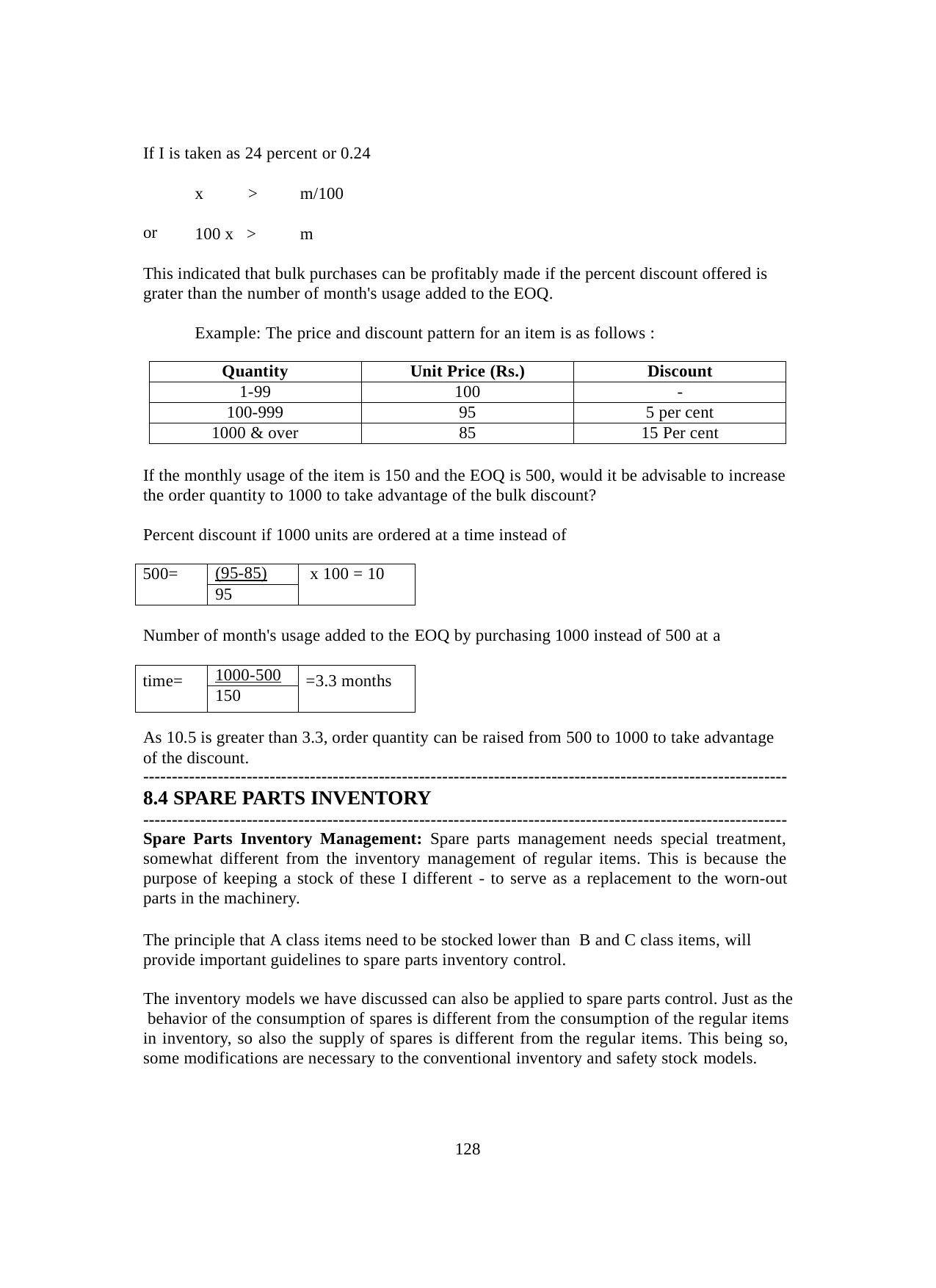

If I is taken as 24 percent or 0.24
x	>	m/100

100 x  >	m
or
This indicated that bulk purchases can be profitably made if the percent discount offered is  grater than the number of month's usage added to the EOQ.

Example: The price and discount pattern for an item is as follows :
| Quantity | Unit Price (Rs.) | Discount |
| --- | --- | --- |
| 1-99 | 100 | - |
| 100-999 | 95 | 5 per cent |
| 1000 & over | 85 | 15 Per cent |
If the monthly usage of the item is 150 and the EOQ is 500, would it be advisable to increase  the order quantity to 1000 to take advantage of the bulk discount?

Percent discount if 1000 units are ordered at a time instead of
| 500= | (95-85) | x 100 = 10 |
| --- | --- | --- |
|  | 95 |  |
Number of month's usage added to the EOQ by purchasing 1000 instead of 500 at a
| time= | 1000-500 | =3.3 months |
| --- | --- | --- |
|  | 150 |  |
As 10.5 is greater than 3.3, order quantity can be raised from 500 to 1000 to take advantage  of the discount.
----------------------------------------------------------------------------------------------------------------
8.4 SPARE PARTS INVENTORY
----------------------------------------------------------------------------------------------------------------
Spare Parts Inventory Management: Spare parts management needs special treatment,  somewhat different from the inventory management of regular items. This is because the  purpose of keeping a stock of these I different - to serve as a replacement to the worn-out  parts in the machinery.

The principle that A class items need to be stocked lower than B and C class items, will  provide important guidelines to spare parts inventory control.

The inventory models we have discussed can also be applied to spare parts control. Just as the  behavior of the consumption of spares is different from the consumption of the regular items  in inventory, so also the supply of spares is different from the regular items. This being so,  some modifications are necessary to the conventional inventory and safety stock models.
128